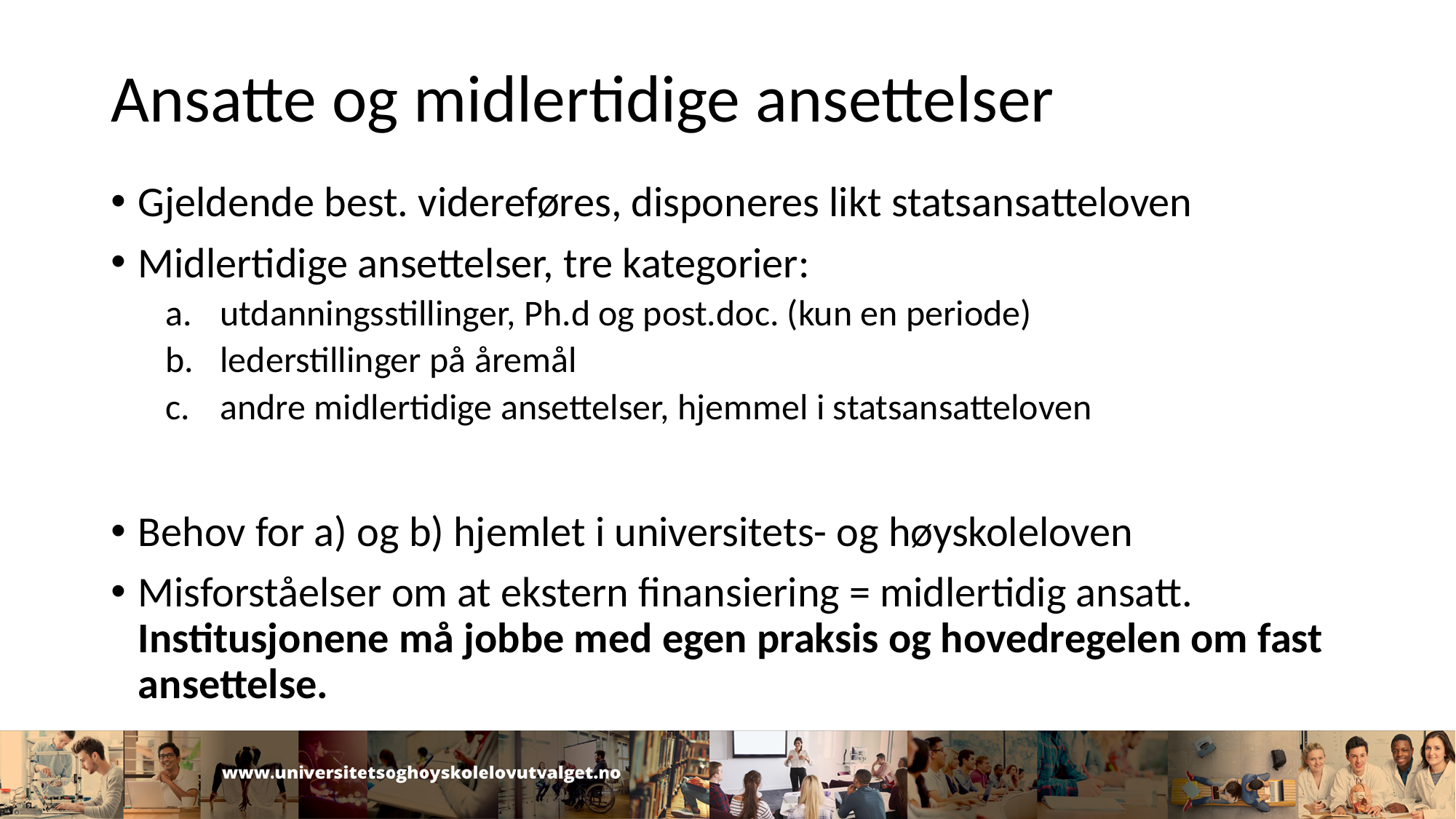

# Ansatte og midlertidige ansettelser
Gjeldende best. videreføres, disponeres likt statsansatteloven
Midlertidige ansettelser, tre kategorier:
utdanningsstillinger, Ph.d og post.doc. (kun en periode)
lederstillinger på åremål
andre midlertidige ansettelser, hjemmel i statsansatteloven

Behov for a) og b) hjemlet i universitets- og høyskoleloven
Misforståelser om at ekstern finansiering = midlertidig ansatt. Institusjonene må jobbe med egen praksis og hovedregelen om fast ansettelse.